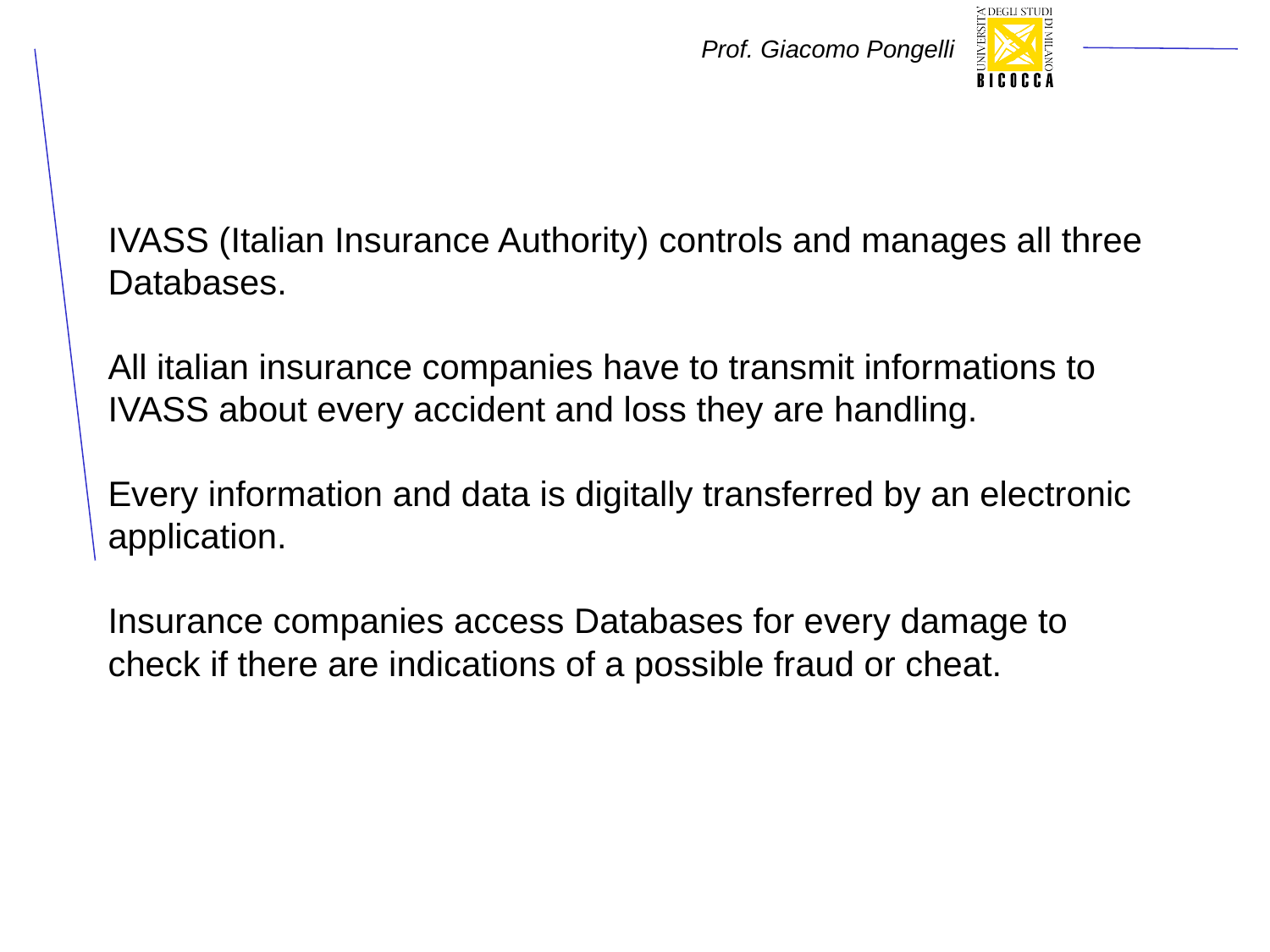

# IVASS (Italian Insurance Authority) controls and manages all three Databases. All italian insurance companies have to transmit informations to IVASS about every accident and loss they are handling. Every information and data is digitally transferred by an electronic application. Insurance companies access Databases for every damage to check if there are indications of a possible fraud or cheat.